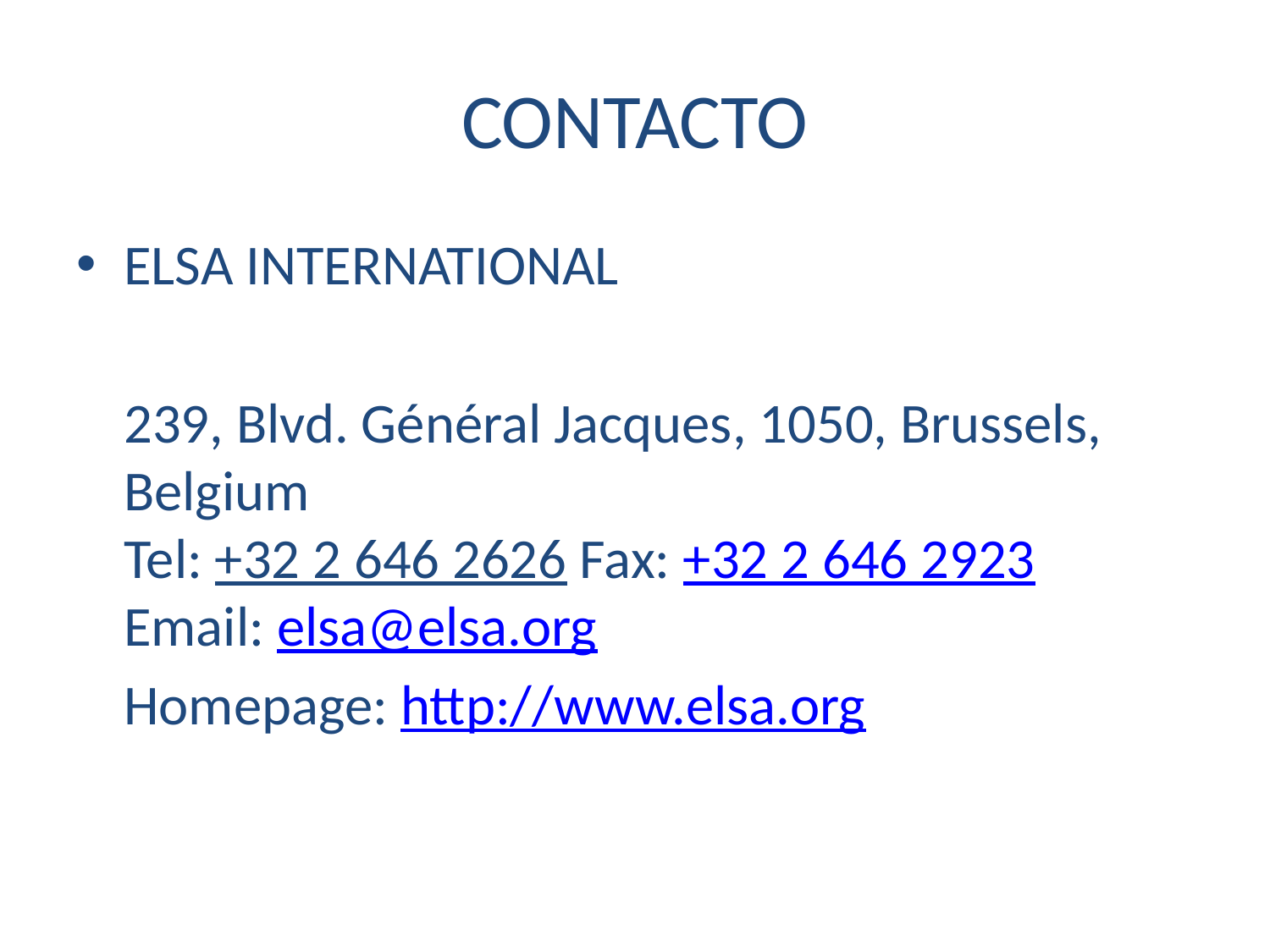

# CONTACTO
ELSA INTERNATIONAL

	239, Blvd. Général Jacques, 1050, Brussels, Belgium
Tel: +32 2 646 2626 Fax: +32 2 646 2923
Email: elsa@elsa.org
	Homepage: http://www.elsa.org